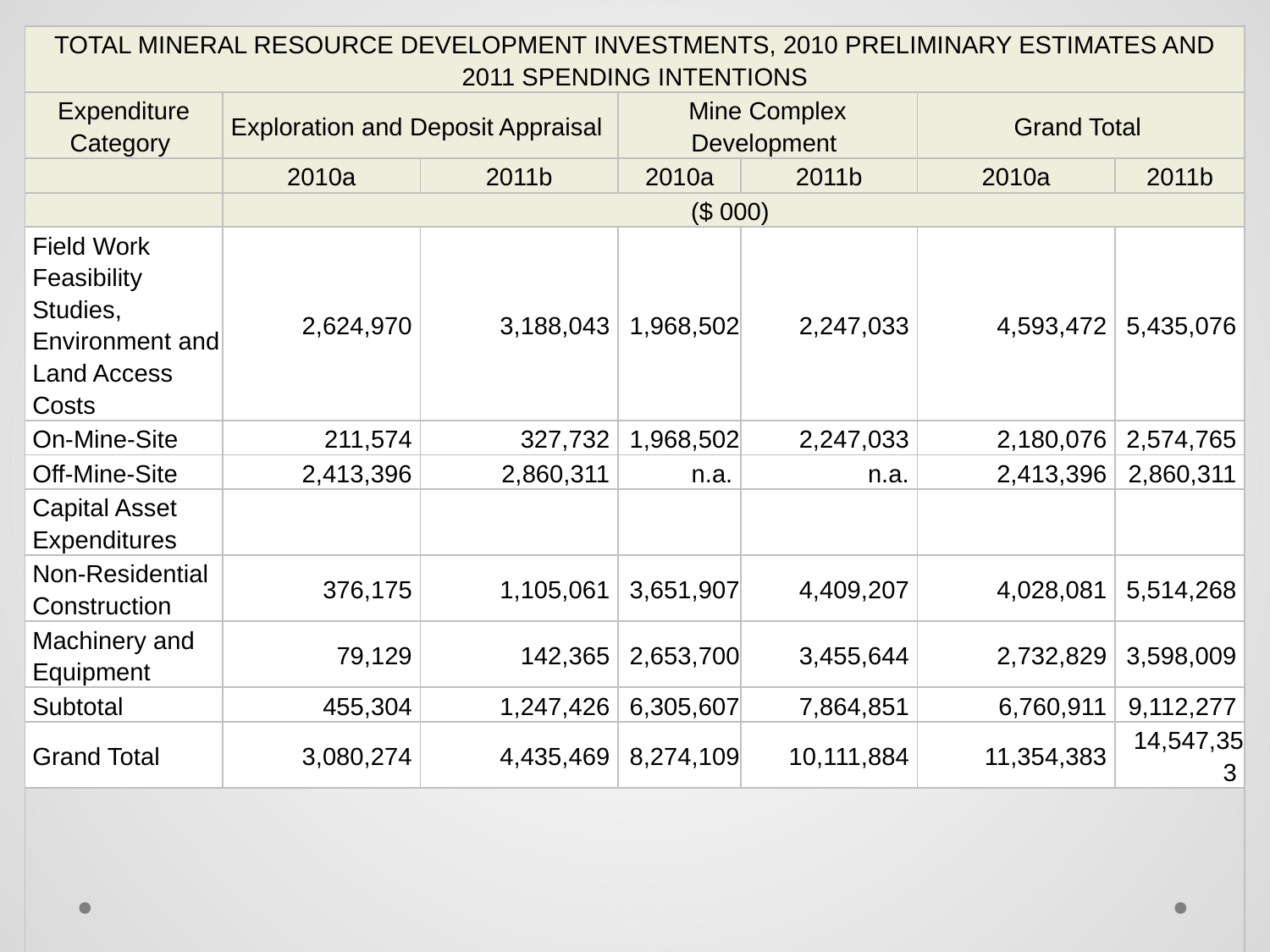

#
| TOTAL MINERAL RESOURCE DEVELOPMENT INVESTMENTS, 2010 PRELIMINARY ESTIMATES AND 2011 SPENDING INTENTIONS |  |  |  |  |  |  |
| --- | --- | --- | --- | --- | --- | --- |
| Expenditure Category | Exploration and Deposit Appraisal |  | Mine Complex Development |  | Grand Total |  |
|  | 2010a | 2011b | 2010a | 2011b | 2010a | 2011b |
|  | ($ 000) |  |  |  |  |  |
| Field Work Feasibility Studies, Environment and Land Access Costs | 2,624,970 | 3,188,043 | 1,968,502 | 2,247,033 | 4,593,472 | 5,435,076 |
| On-Mine-Site | 211,574 | 327,732 | 1,968,502 | 2,247,033 | 2,180,076 | 2,574,765 |
| Off-Mine-Site | 2,413,396 | 2,860,311 | n.a. | n.a. | 2,413,396 | 2,860,311 |
| Capital Asset Expenditures |  |  |  |  |  |  |
| Non-Residential Construction | 376,175 | 1,105,061 | 3,651,907 | 4,409,207 | 4,028,081 | 5,514,268 |
| Machinery and Equipment | 79,129 | 142,365 | 2,653,700 | 3,455,644 | 2,732,829 | 3,598,009 |
| Subtotal | 455,304 | 1,247,426 | 6,305,607 | 7,864,851 | 6,760,911 | 9,112,277 |
| Grand Total | 3,080,274 | 4,435,469 | 8,274,109 | 10,111,884 | 11,354,383 | 14,547,353 |
|  |  |  |  |  |  |  |